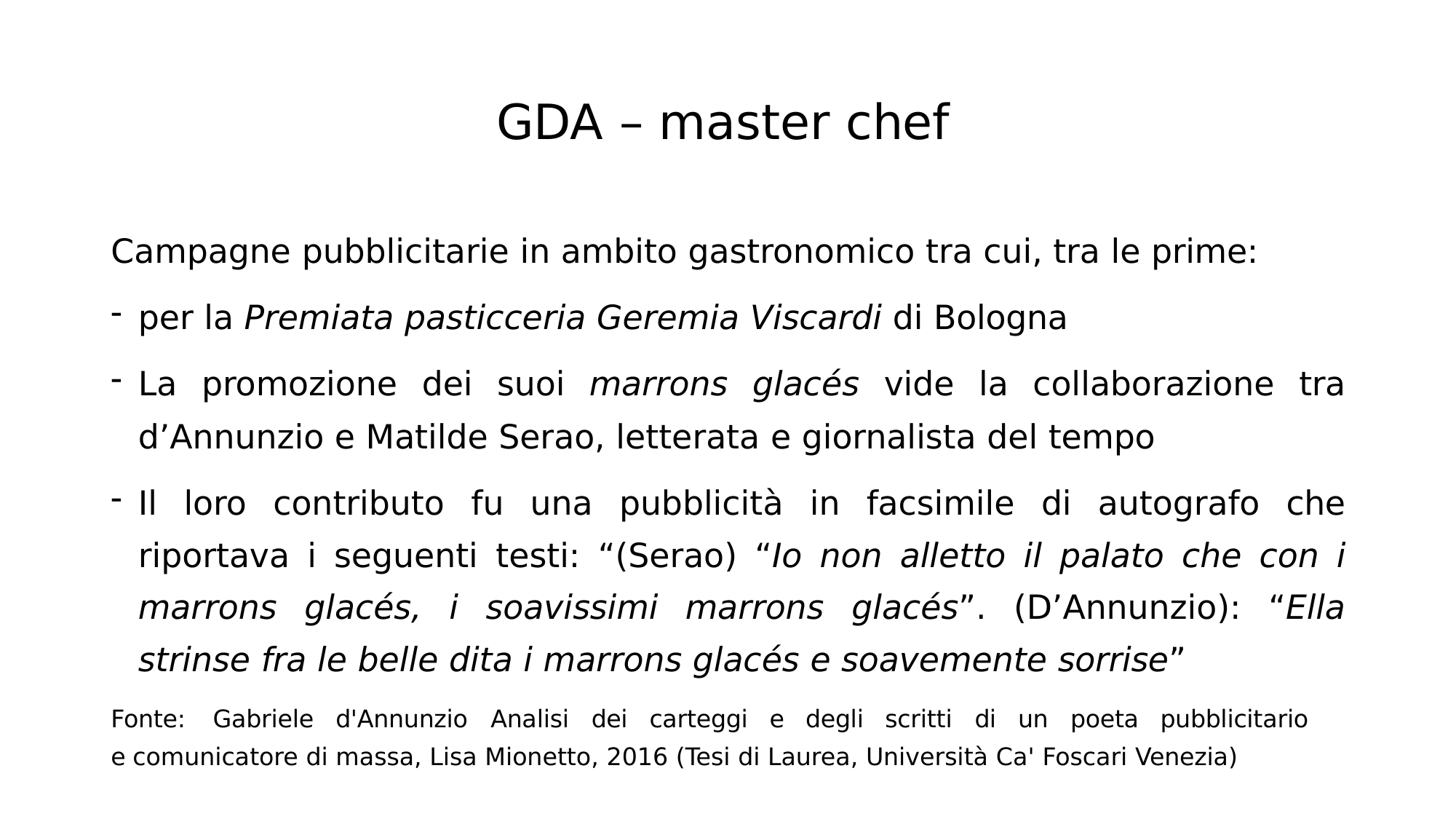

# GDA – master chef
Campagne pubblicitarie in ambito gastronomico tra cui, tra le prime:
per la Premiata pasticceria Geremia Viscardi di Bologna
La  promozione  dei  suoi  marrons  glacés  vide  la  collaborazione  tra d’Annunzio e Matilde Serao, letterata e giornalista del tempo
Il  loro  contributo  fu  una  pubblicità  in  facsimile  di  autografo  che riportava i seguenti testi: “(Serao) “Io non alletto il palato che con i marrons  glacés,  i  soavissimi  marrons  glacés”.  (D’Annunzio):  “Ella strinse fra le belle dita i marrons glacés e soavemente sorrise”
Fonte:	Gabriele	d'Annunzio	Analisi	dei	carteggi	e	degli	scritti	di	un	poeta	pubblicitario	e comunicatore di massa, Lisa Mionetto, 2016 (Tesi di Laurea, Università Ca' Foscari Venezia)